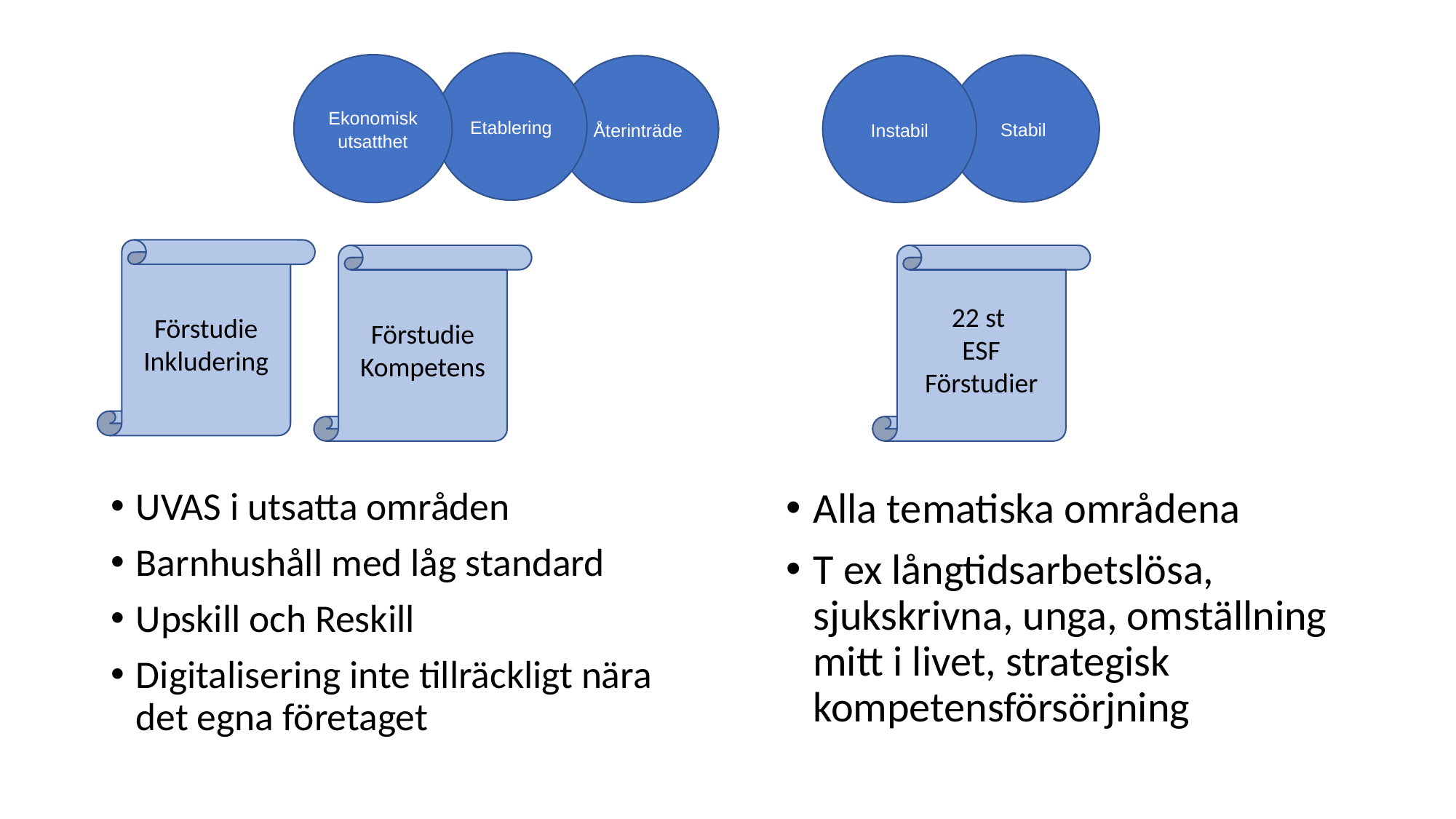

Etablering
Ekonomisk utsatthet
Stabil
Återinträde
Instabil
Förstudie
Inkludering
Förstudie
Kompetens
22 st
ESF Förstudier
UVAS i utsatta områden
Barnhushåll med låg standard
Upskill och Reskill
Digitalisering inte tillräckligt nära det egna företaget
Alla tematiska områdena
T ex långtidsarbetslösa, sjukskrivna, unga, omställning mitt i livet, strategisk kompetensförsörjning